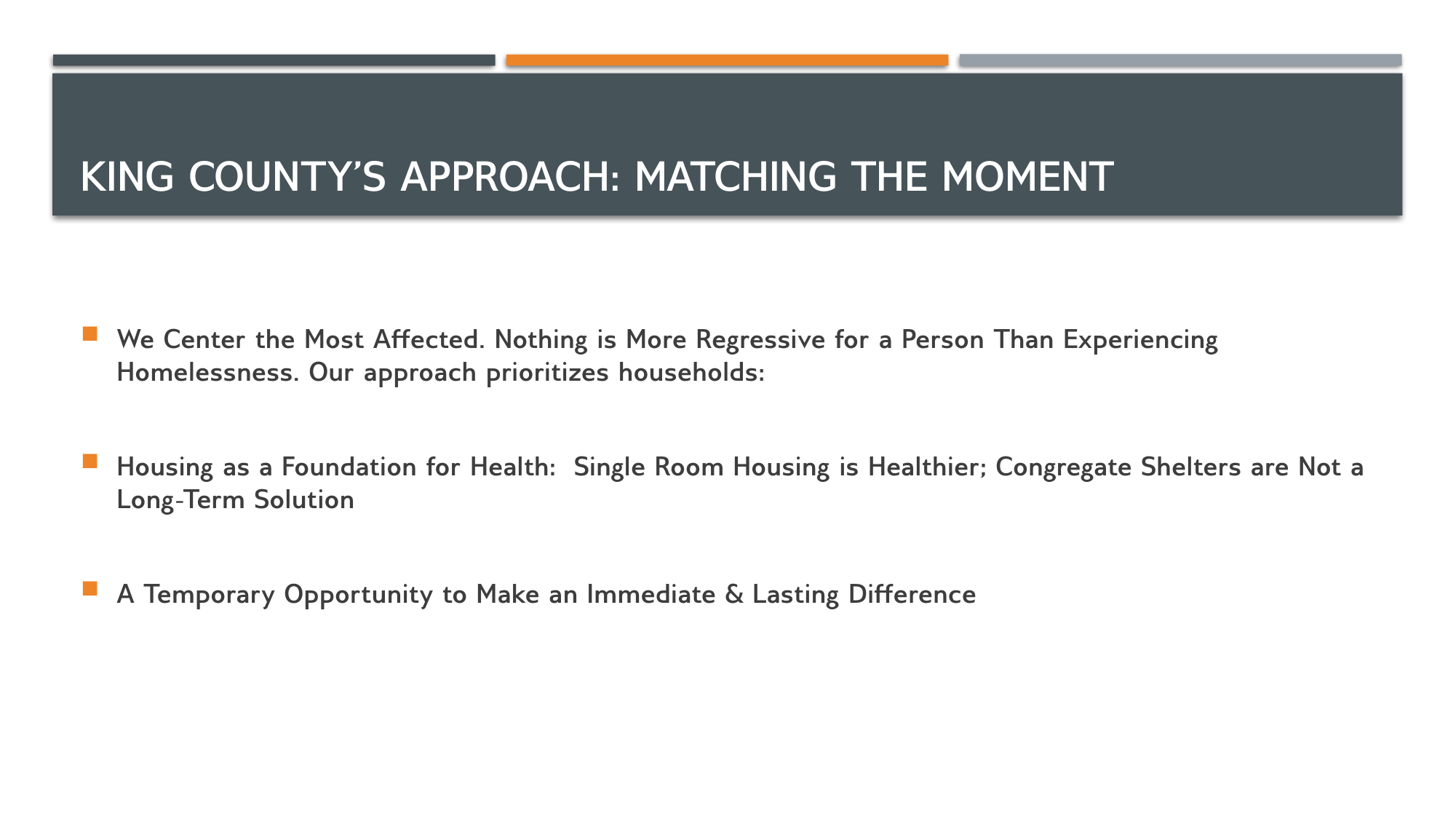

# King county’s approach: Matching the moment
We Center the Most Affected. Nothing is More Regressive for a Person Than Experiencing Homelessness. Our approach prioritizes households:

Housing as a Foundation for Health:  Single Room Housing is Healthier; Congregate Shelters are Not a Long-Term Solution

A Temporary Opportunity to Make an Immediate & Lasting Difference